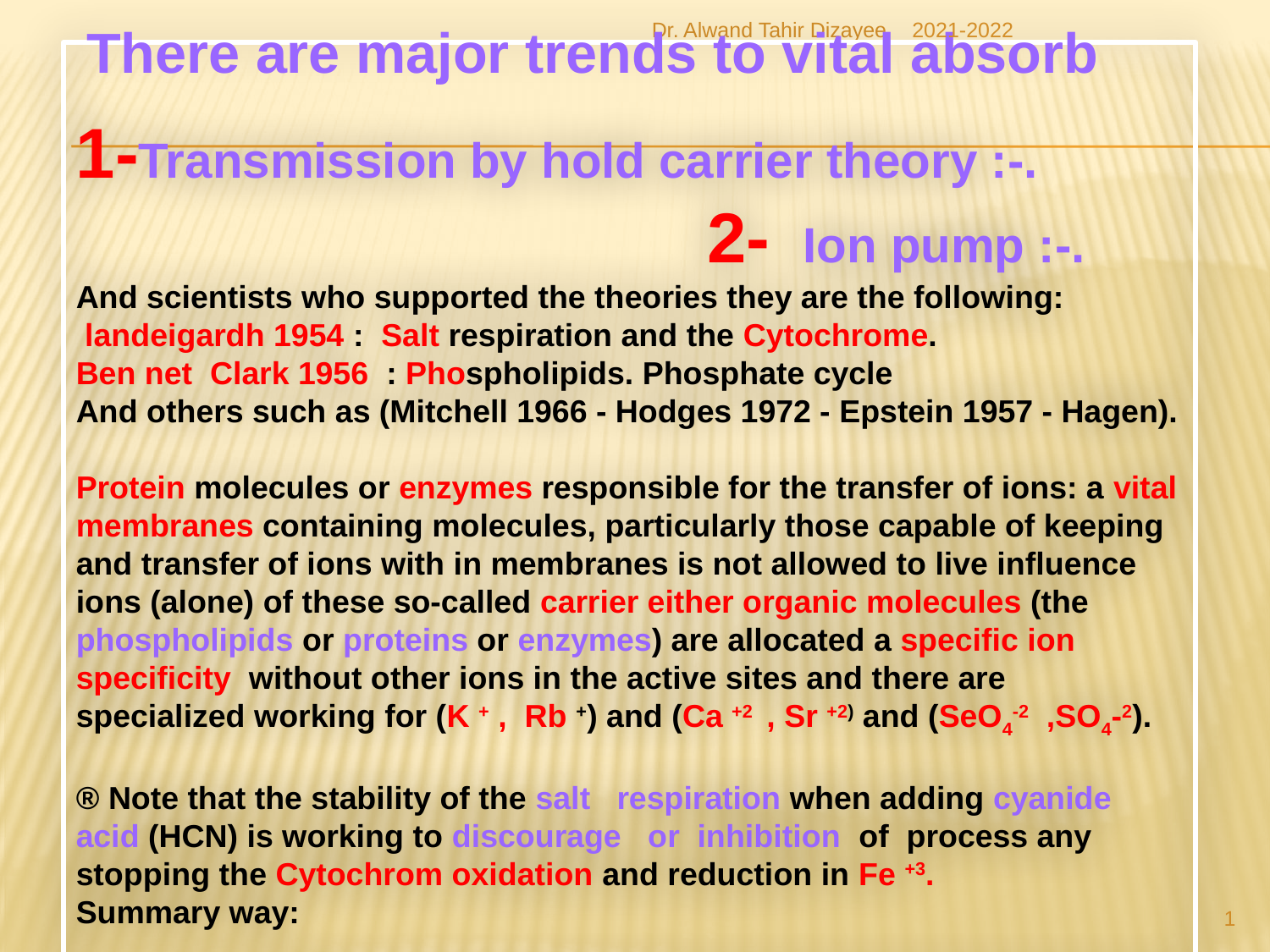

There are major trends to vital absorb
Dr. Alwand Tahir Dizayee
2021-2022

1-Transmission by hold carrier theory :-.
                                                                       2-  Ion pump :-.
And scientists who supported the theories they are the following:
 landeigardh 1954 :  Salt respiration and the Cytochrome.
Ben net  Clark 1956  : Phospholipids. Phosphate cycle
And others such as (Mitchell 1966 - Hodges 1972 - Epstein 1957 - Hagen).
Protein molecules or enzymes responsible for the transfer of ions: a vital membranes containing molecules, particularly those capable of keeping and transfer of ions with in membranes is not allowed to live influence ions (alone) of these so-called carrier either organic molecules (the phospholipids or proteins or enzymes) are allocated a specific ion specificity  without other ions in the active sites and there are specialized working for (K + ,  Rb +) and (Ca +2  , Sr +2) and (SeO4-2  ,SO4-2).
® Note that the stability of the salt   respiration when adding cyanide acid (HCN) is working to discourage   or  inhibition  of  process any stopping the Cytochrom oxidation and reduction in Fe +3.
Summary way:
1